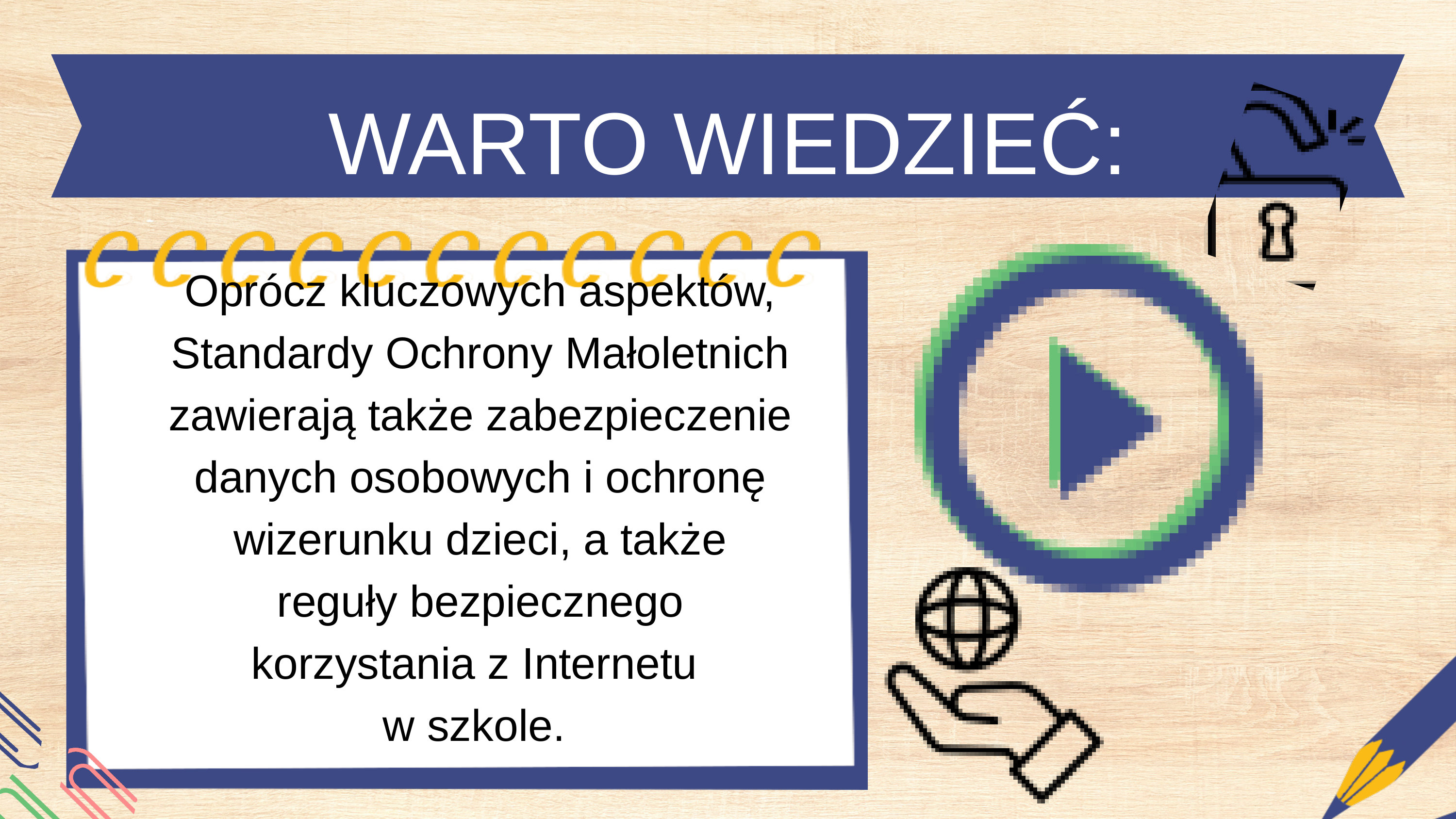

WARTO WIEDZIEĆ:

Oprócz kluczowych aspektów, Standardy Ochrony Małoletnich zawierają także zabezpieczenie danych osobowych i ochronę wizerunku dzieci, a także reguły bezpiecznego korzystania z Internetu
w szkole.